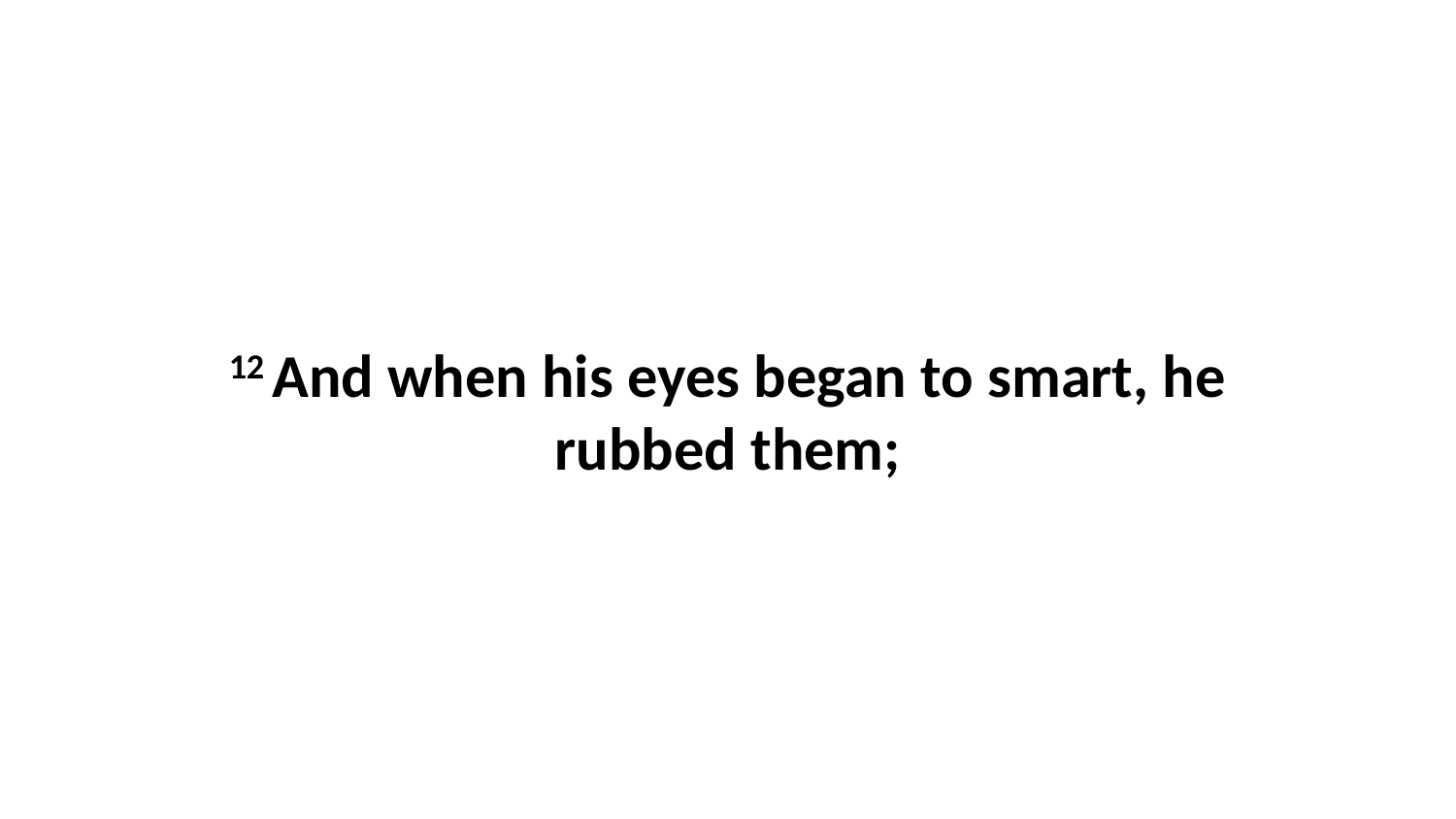

12 And when his eyes began to smart, he rubbed them;